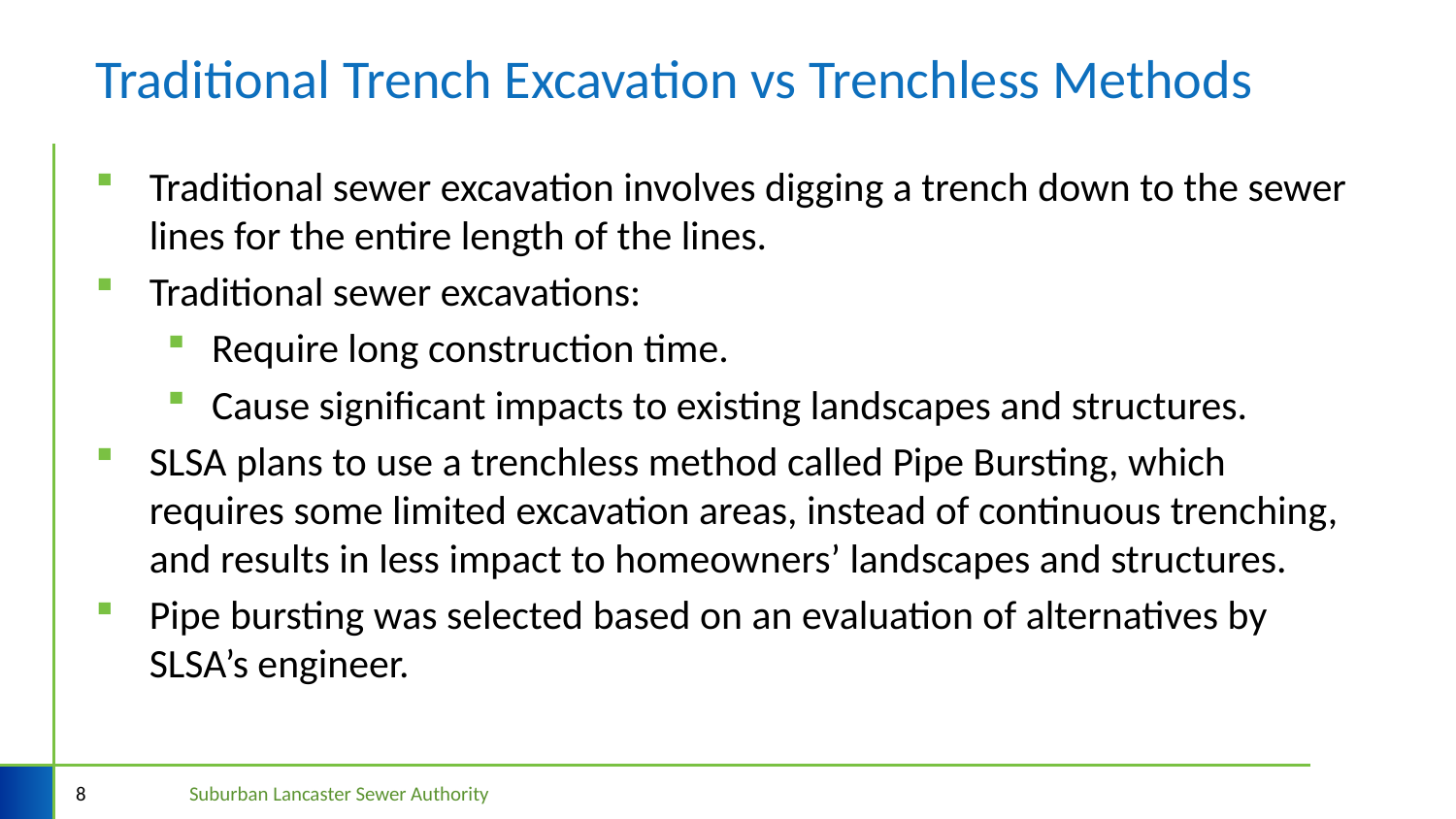

# Traditional Trench Excavation vs Trenchless Methods
Traditional sewer excavation involves digging a trench down to the sewer lines for the entire length of the lines.
Traditional sewer excavations:
Require long construction time.
Cause significant impacts to existing landscapes and structures.
SLSA plans to use a trenchless method called Pipe Bursting, which requires some limited excavation areas, instead of continuous trenching, and results in less impact to homeowners’ landscapes and structures.
Pipe bursting was selected based on an evaluation of alternatives by SLSA’s engineer.
8
Suburban Lancaster Sewer Authority